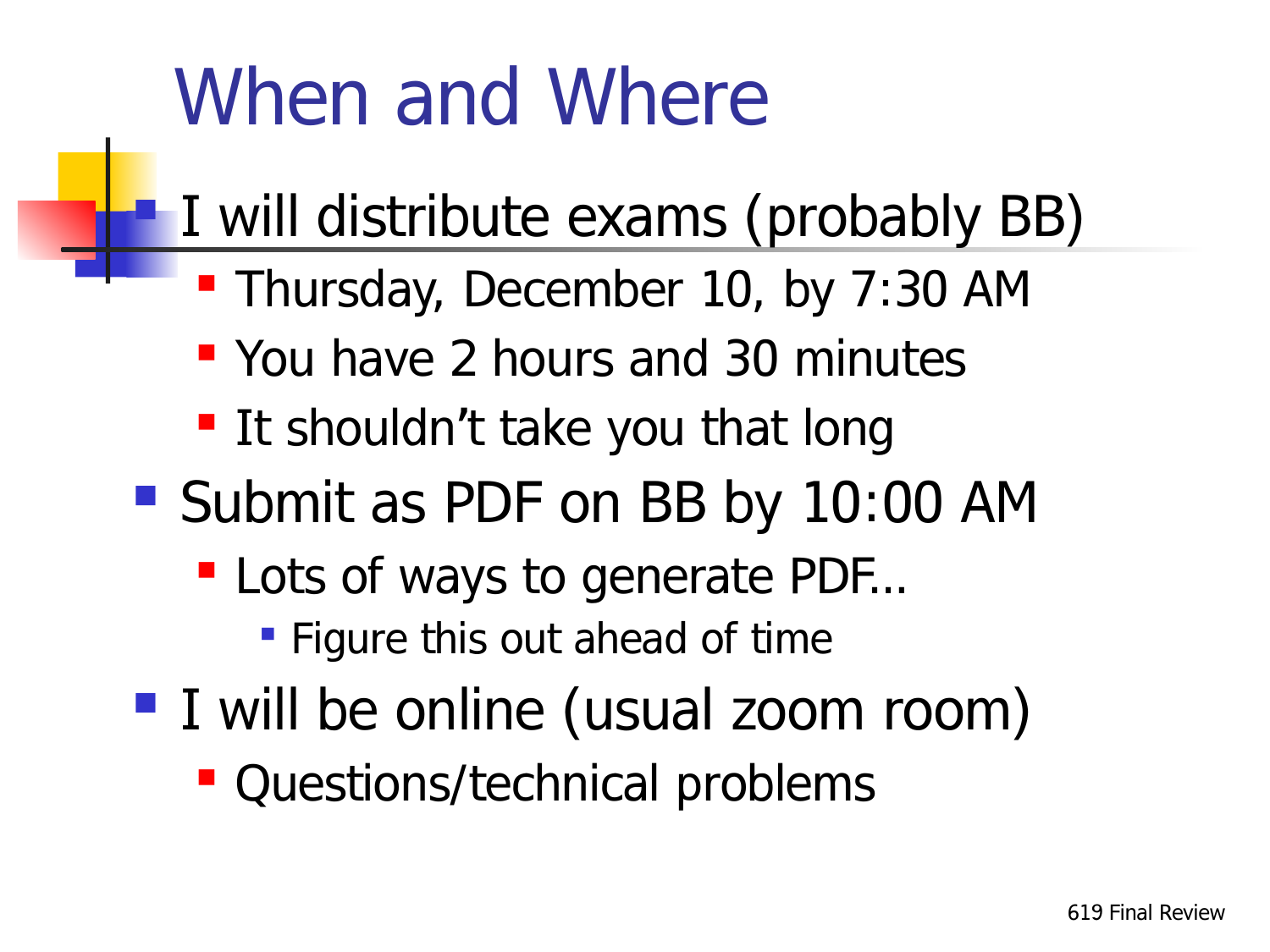

# When and Where

I will distribute exams (probably BB)
Thursday, December 10, by 7:30 AM
You have 2 hours and 30 minutes
It shouldn’t take you that long
Submit as PDF on BB by 10:00 AM
Lots of ways to generate PDF…
Figure this out ahead of time
I will be online (usual zoom room)
Questions/technical problems